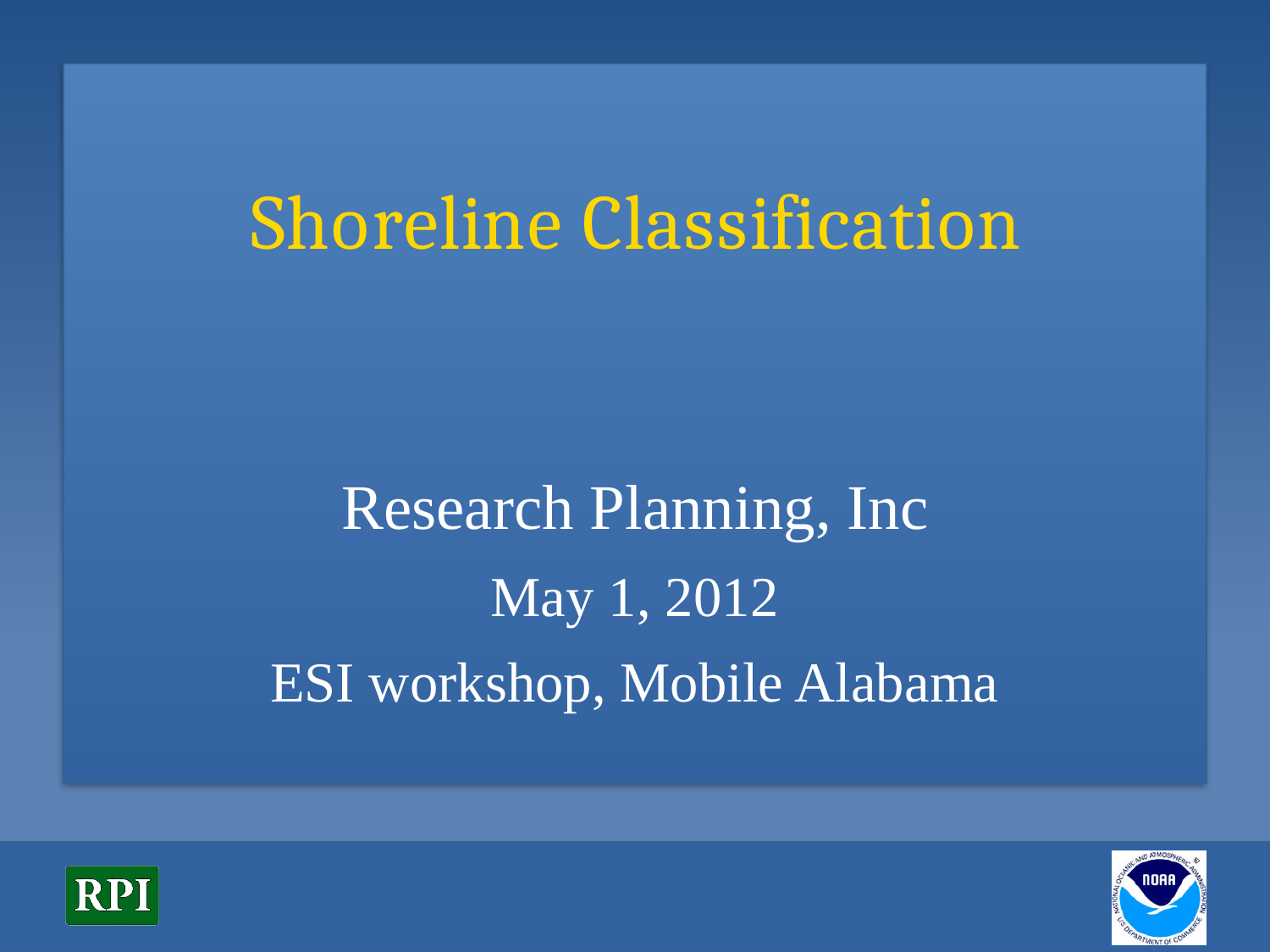

# Shoreline Classification
Research Planning, Inc
May 1, 2012
ESI workshop, Mobile Alabama